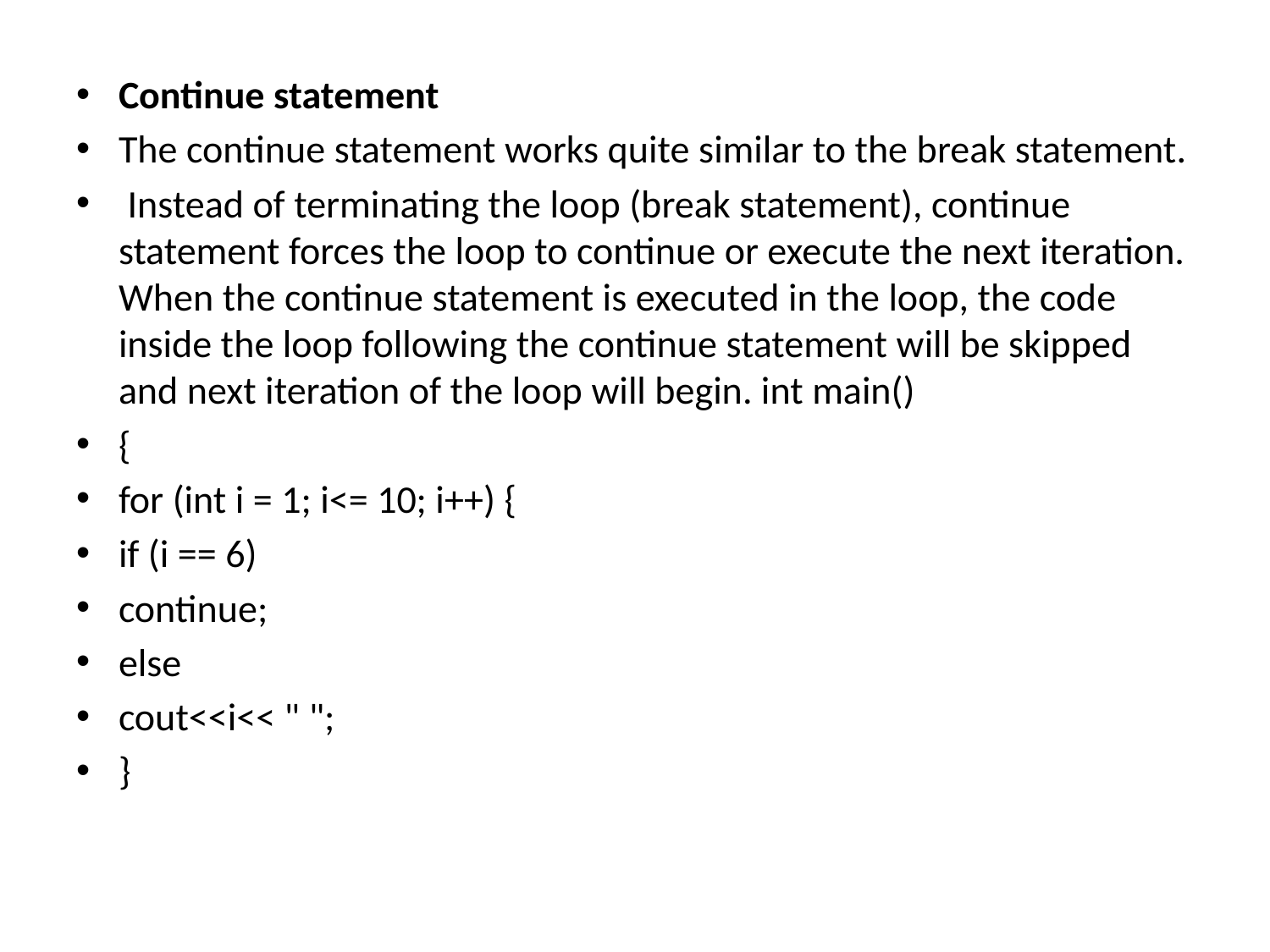

Continue statement
The continue statement works quite similar to the break statement.
 Instead of terminating the loop (break statement), continue statement forces the loop to continue or execute the next iteration. When the continue statement is executed in the loop, the code inside the loop following the continue statement will be skipped and next iteration of the loop will begin. int main()
{
for (int i = 1; i<= 10; i++) {
if (i == 6)
continue;
else
cout<<i<< " ";
}